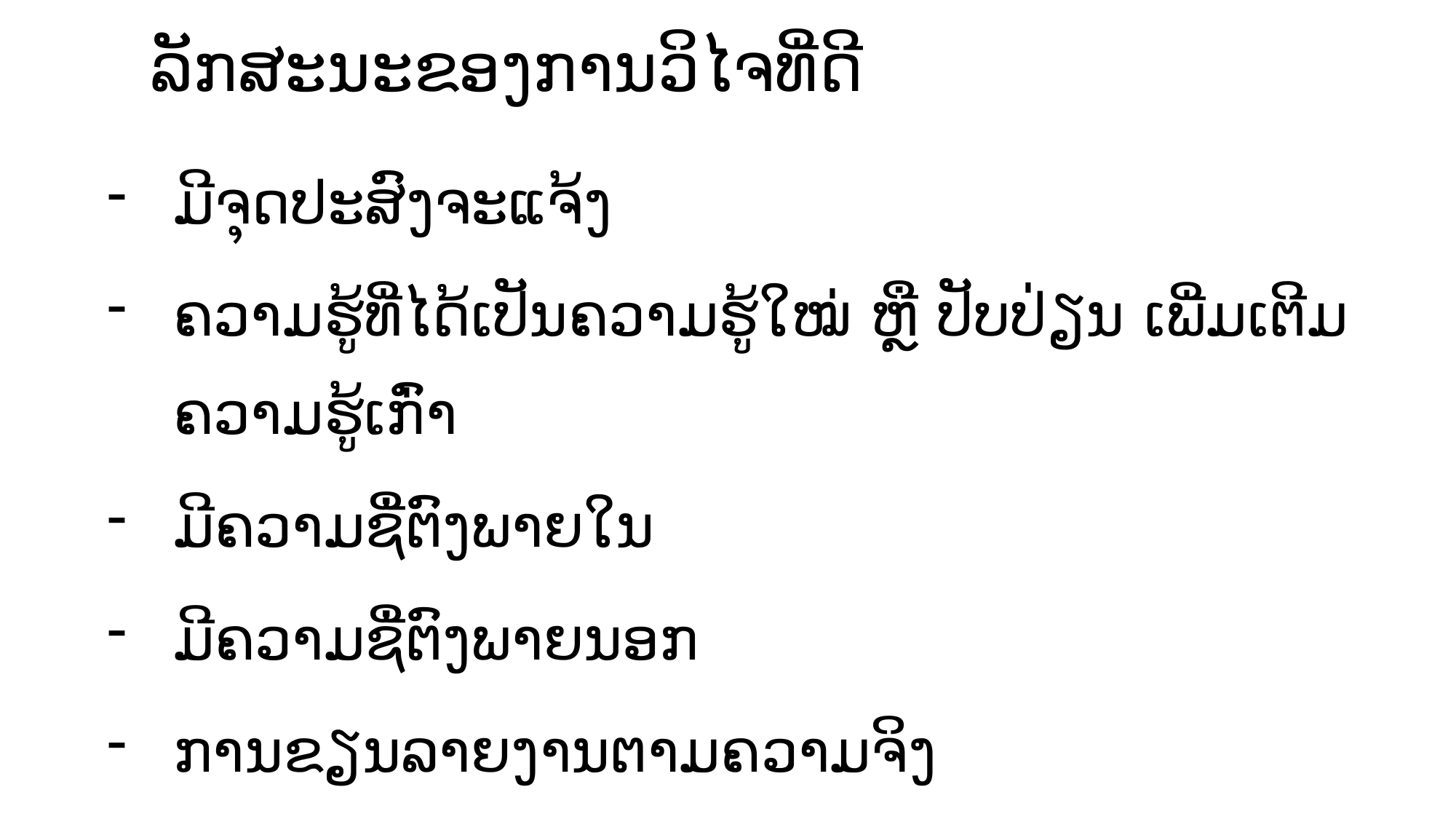

# ລັກສະນະຂອງການວິໄຈທີ່ດີ
ມີຈຸດປະສົງຈະແຈ້ງ
ຄວາມຮູ້ທີ່ໄດ້ເປັນຄວາມຮູ້ໃໝ່ ຫຼື ປັບປ່ຽນ ເພີ່ມເຕີມຄວາມຮູ້ເກົ່າ
ມີຄວາມຊື່ຕົງພາຍໃນ
ມີຄວາມຊື່ຕົງພາຍນອກ
ການຂຽນລາຍງານຕາມຄວາມຈິງ